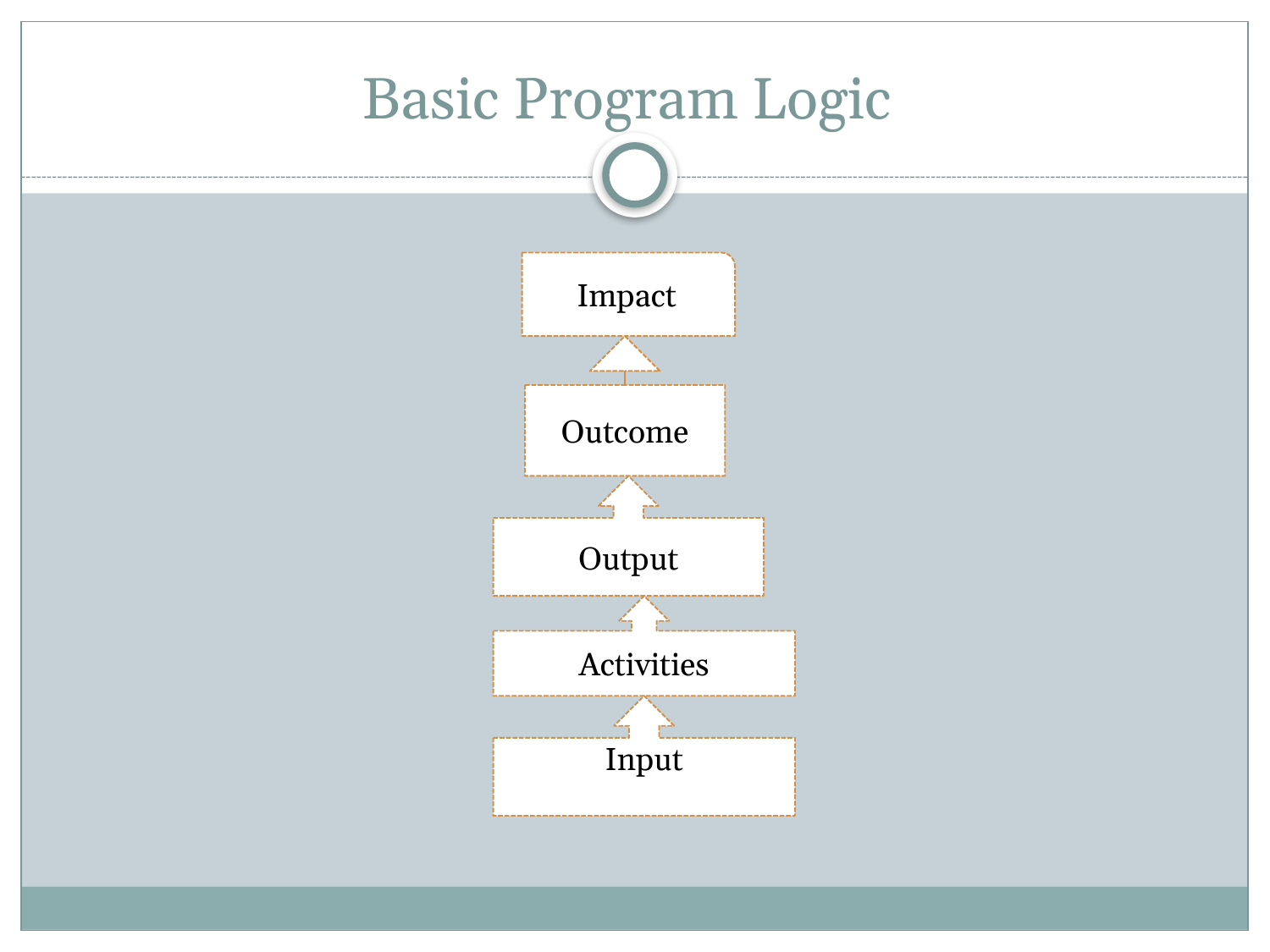

# Basic Program Logic

Impact
Outcome
Output
Activities
Input